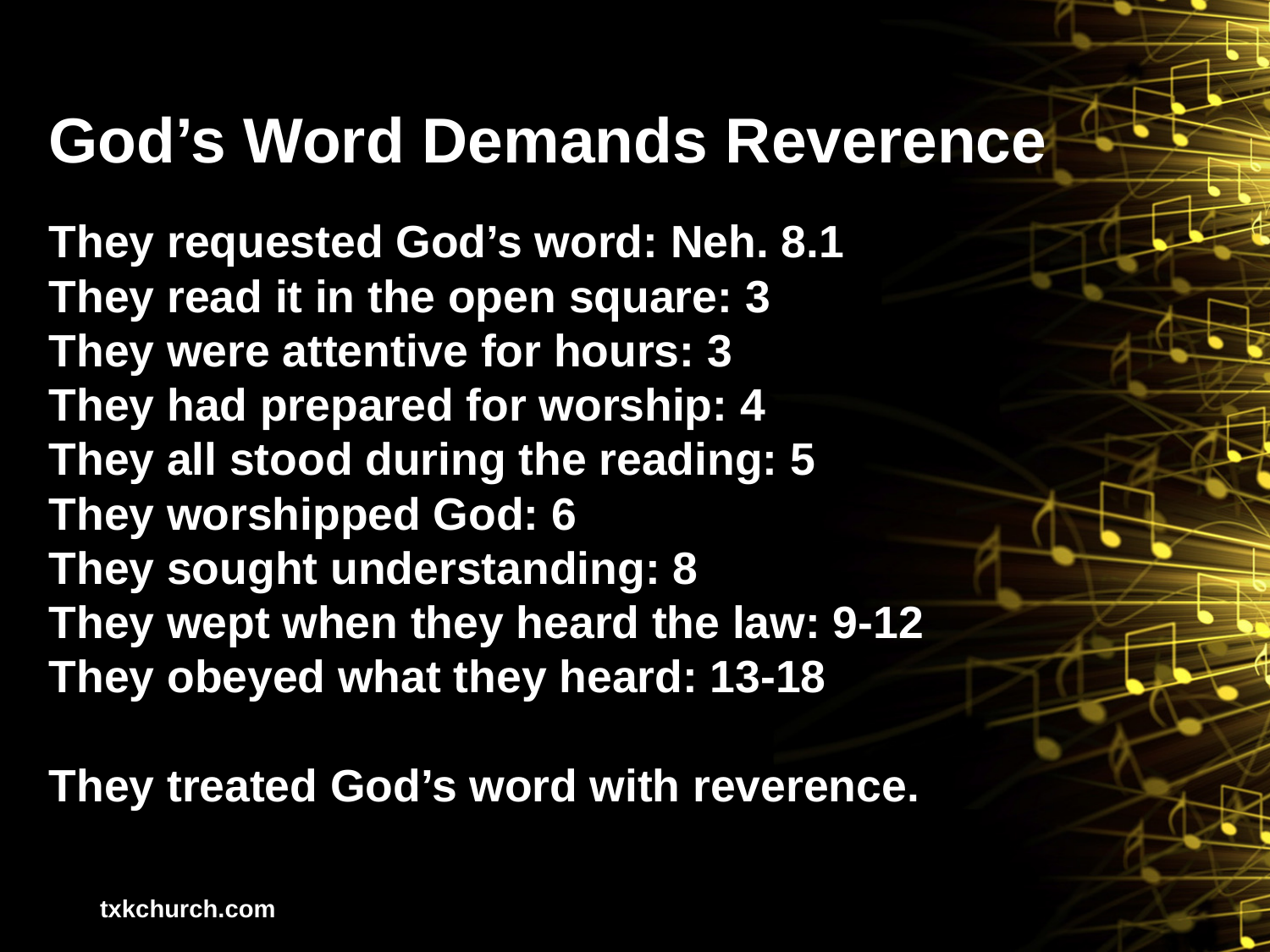

# God’s Word Demands Reverence
They requested God’s word: Neh. 8.1
They read it in the open square: 3
They were attentive for hours: 3
They had prepared for worship: 4
They all stood during the reading: 5
They worshipped God: 6
They sought understanding: 8
They wept when they heard the law: 9-12
They obeyed what they heard: 13-18

They treated God’s word with reverence.
txkchurch.com